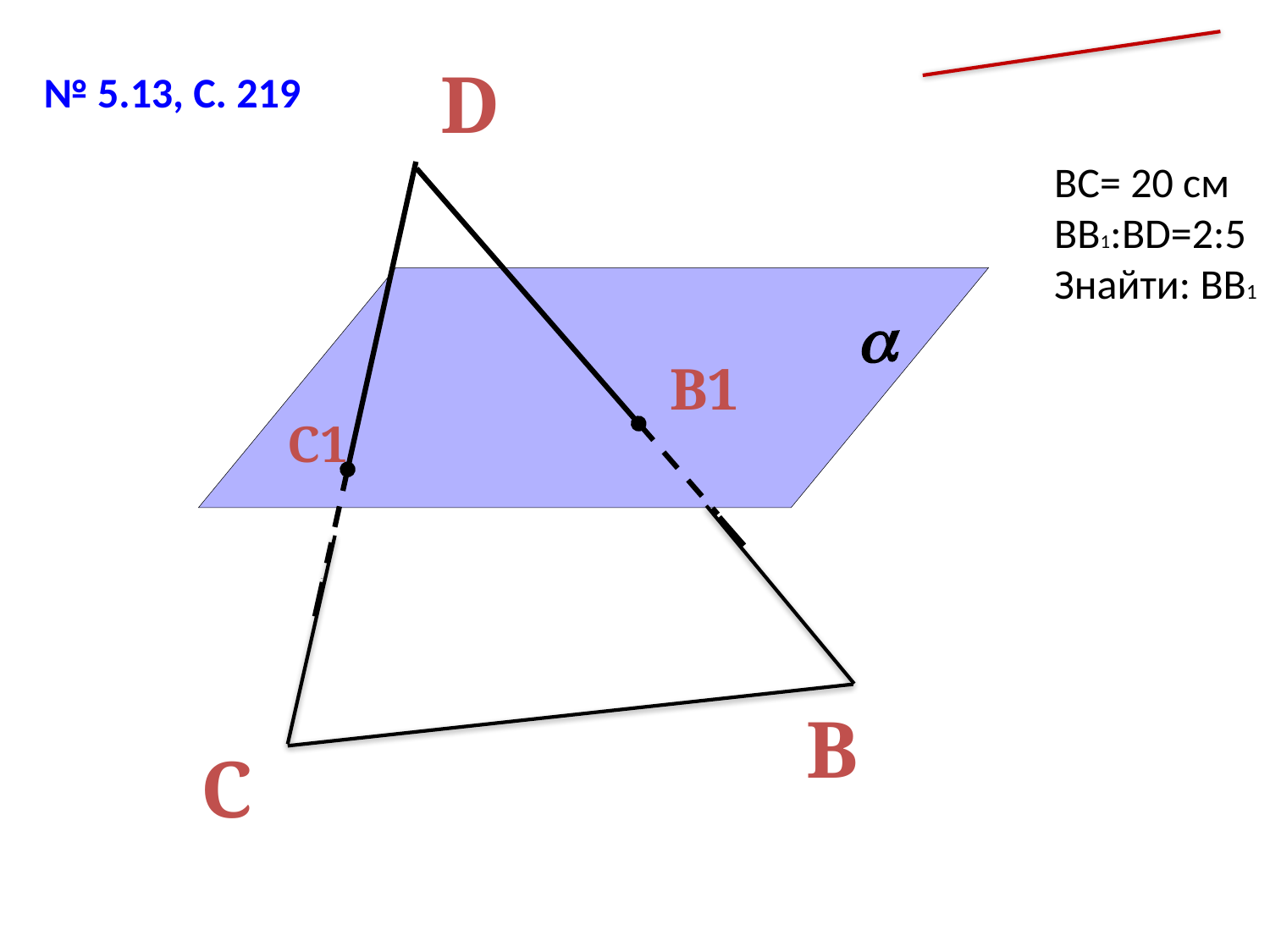

D
№ 5.13, С. 219
BC= 20 см
BB1:BD=2:5
Знайти: ВВ1

α
B1
C1

B
С